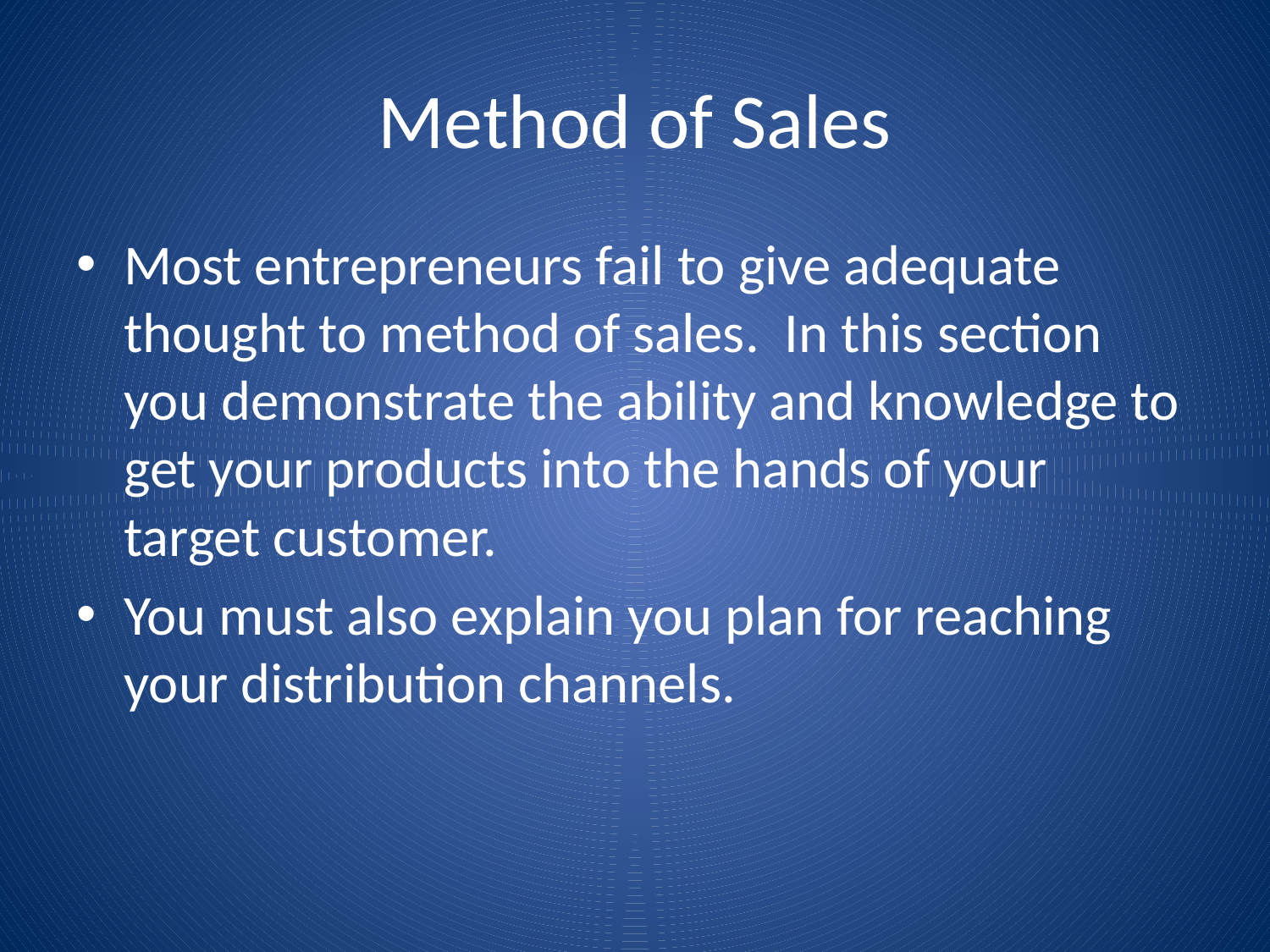

# Method of Sales
Most entrepreneurs fail to give adequate thought to method of sales.  In this section you demonstrate the ability and knowledge to get your products into the hands of your target customer.
You must also explain you plan for reaching your distribution channels.